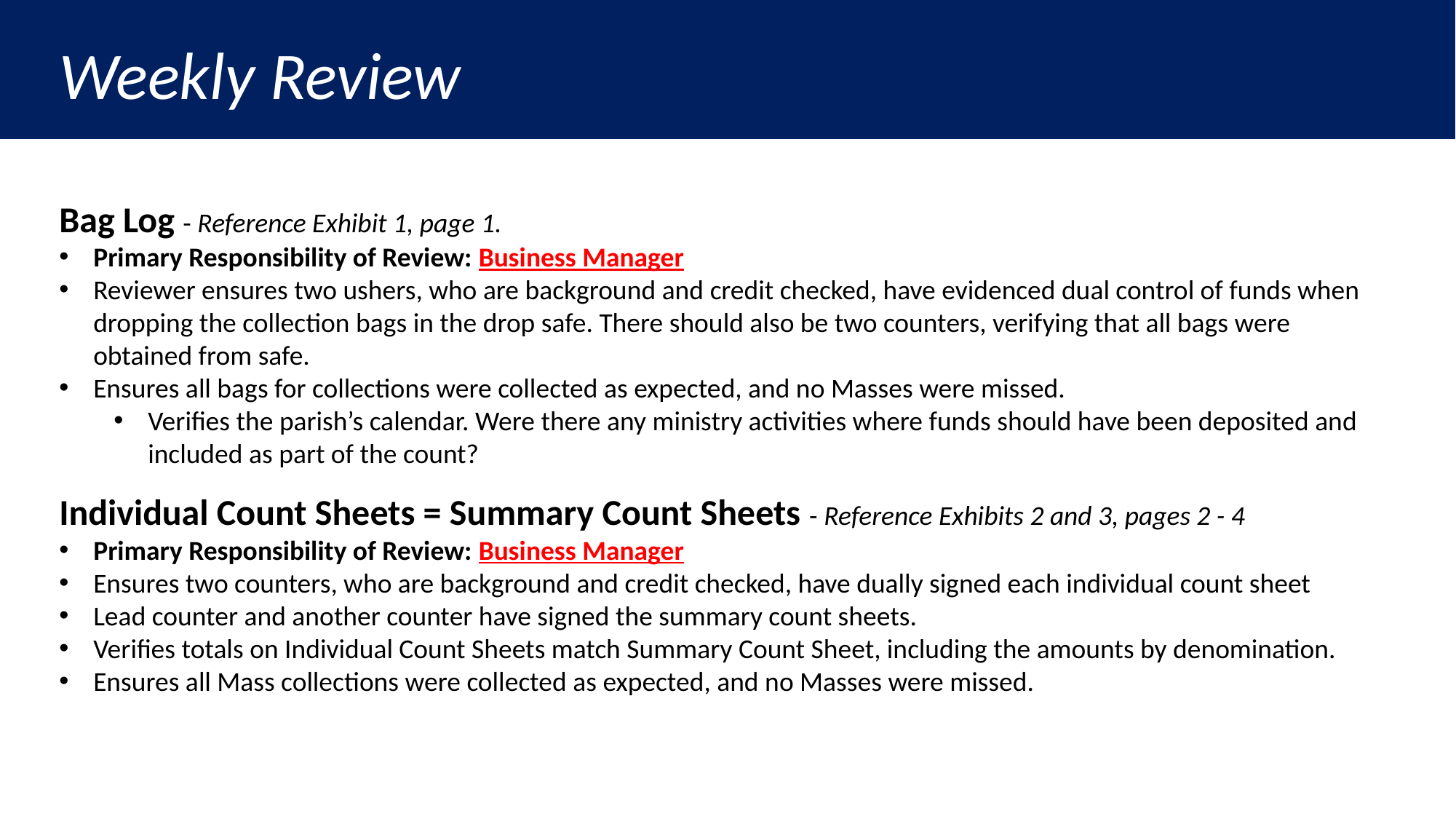

Weekly Review

Bag Log - Reference Exhibit 1, page 1.
Primary Responsibility of Review: Business Manager
Reviewer ensures two ushers, who are background and credit checked, have evidenced dual control of funds when dropping the collection bags in the drop safe. There should also be two counters, verifying that all bags were obtained from safe.
Ensures all bags for collections were collected as expected, and no Masses were missed.
Verifies the parish’s calendar. Were there any ministry activities where funds should have been deposited and included as part of the count?

Individual Count Sheets = Summary Count Sheets - Reference Exhibits 2 and 3, pages 2 - 4
Primary Responsibility of Review: Business Manager
Ensures two counters, who are background and credit checked, have dually signed each individual count sheet
Lead counter and another counter have signed the summary count sheets.
Verifies totals on Individual Count Sheets match Summary Count Sheet, including the amounts by denomination.
Ensures all Mass collections were collected as expected, and no Masses were missed.